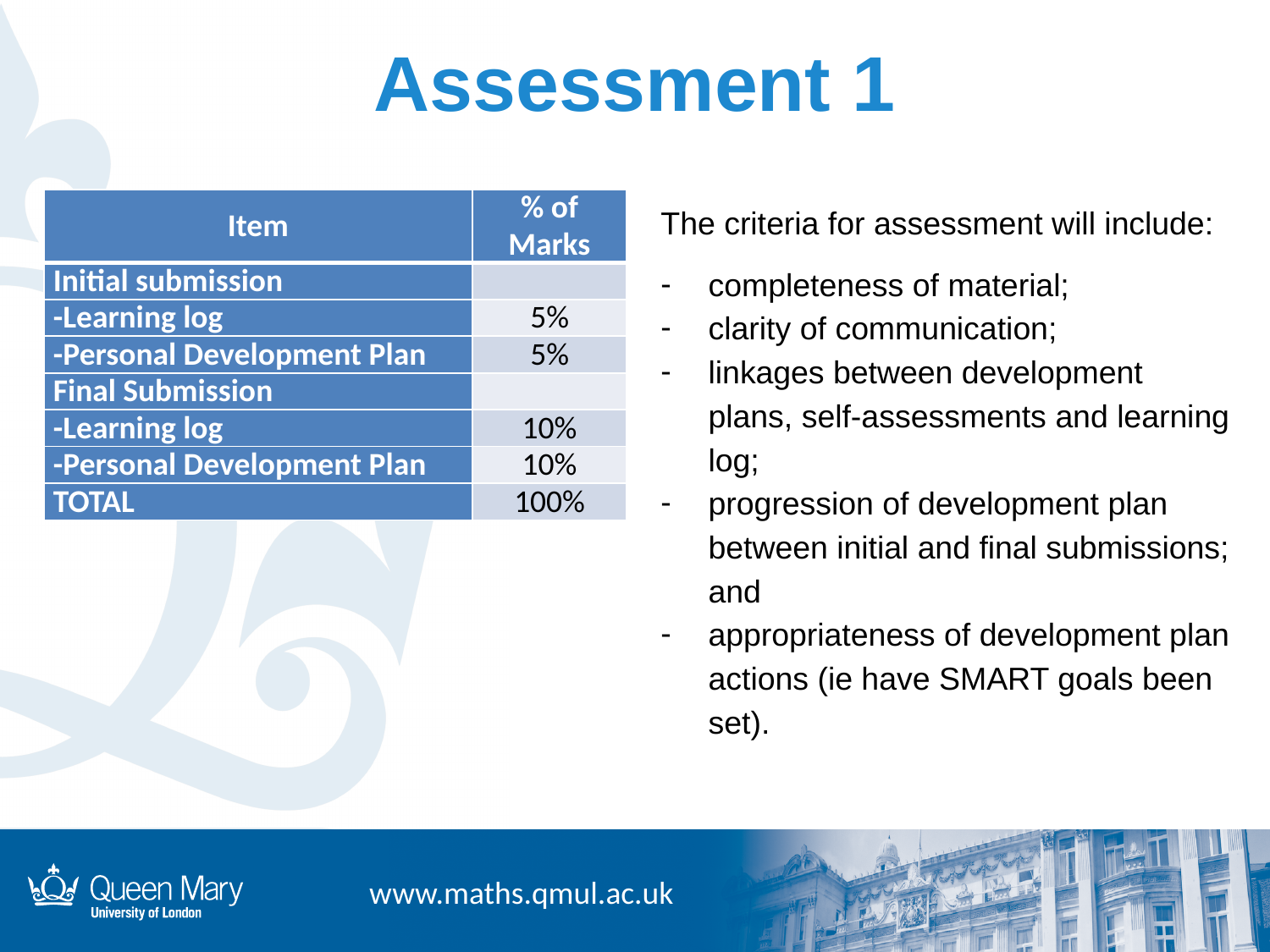

# Assessment 1
| Item | % of Marks |
| --- | --- |
| Initial submission |  |
| -Learning log | 5% |
| -Personal Development Plan | 5% |
| Final Submission |  |
| -Learning log | 10% |
| -Personal Development Plan | 10% |
| TOTAL | 100% |
The criteria for assessment will include:
completeness of material;
clarity of communication;
linkages between development plans, self-assessments and learning log;
progression of development plan between initial and final submissions; and
appropriateness of development plan actions (ie have SMART goals been set).